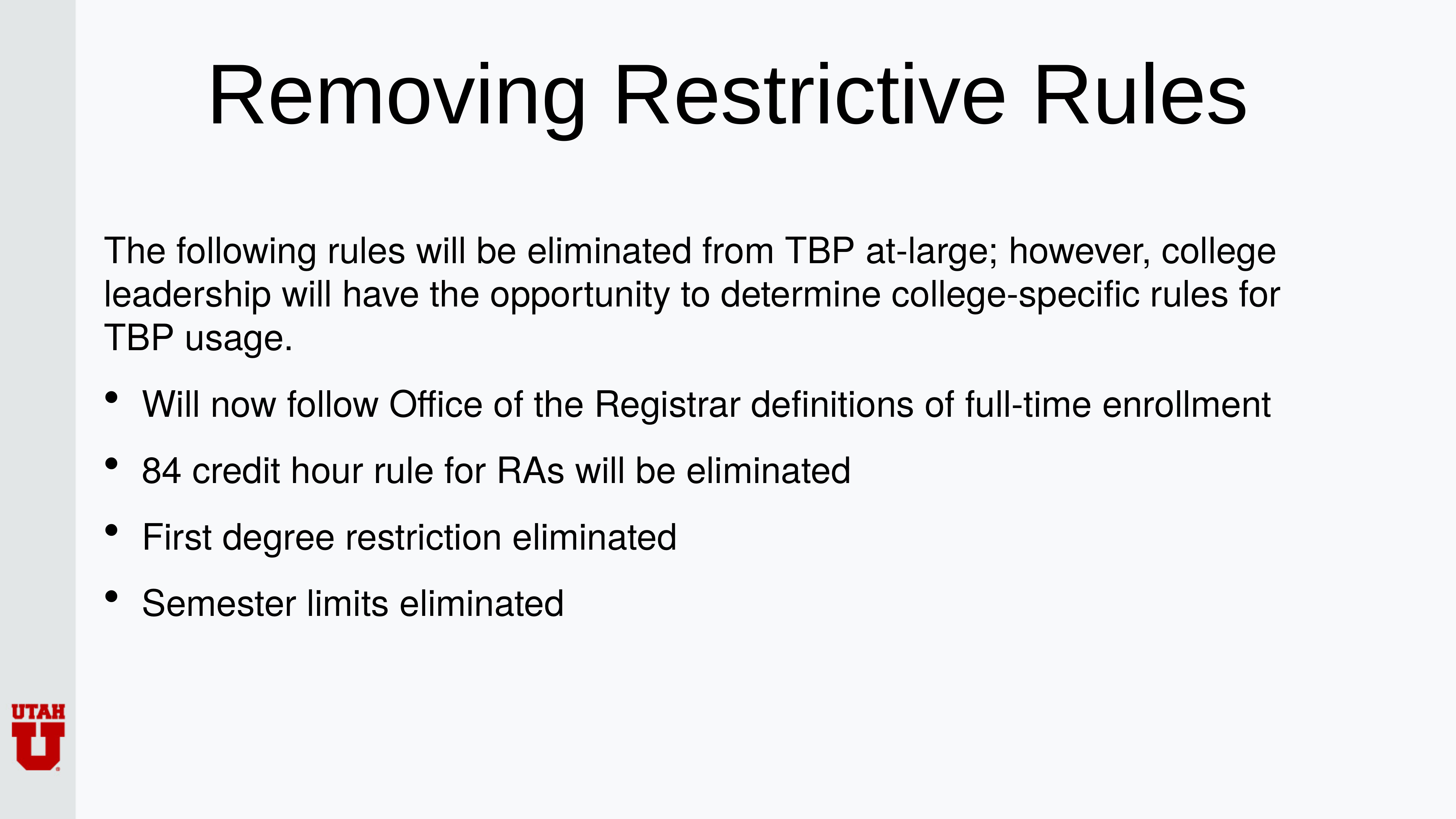

# Removing Restrictive Rules
The following rules will be eliminated from TBP at-large; however, college leadership will have the opportunity to determine college-specific rules for TBP usage.
Will now follow Office of the Registrar definitions of full-time enrollment
84 credit hour rule for RAs will be eliminated
First degree restriction eliminated
Semester limits eliminated